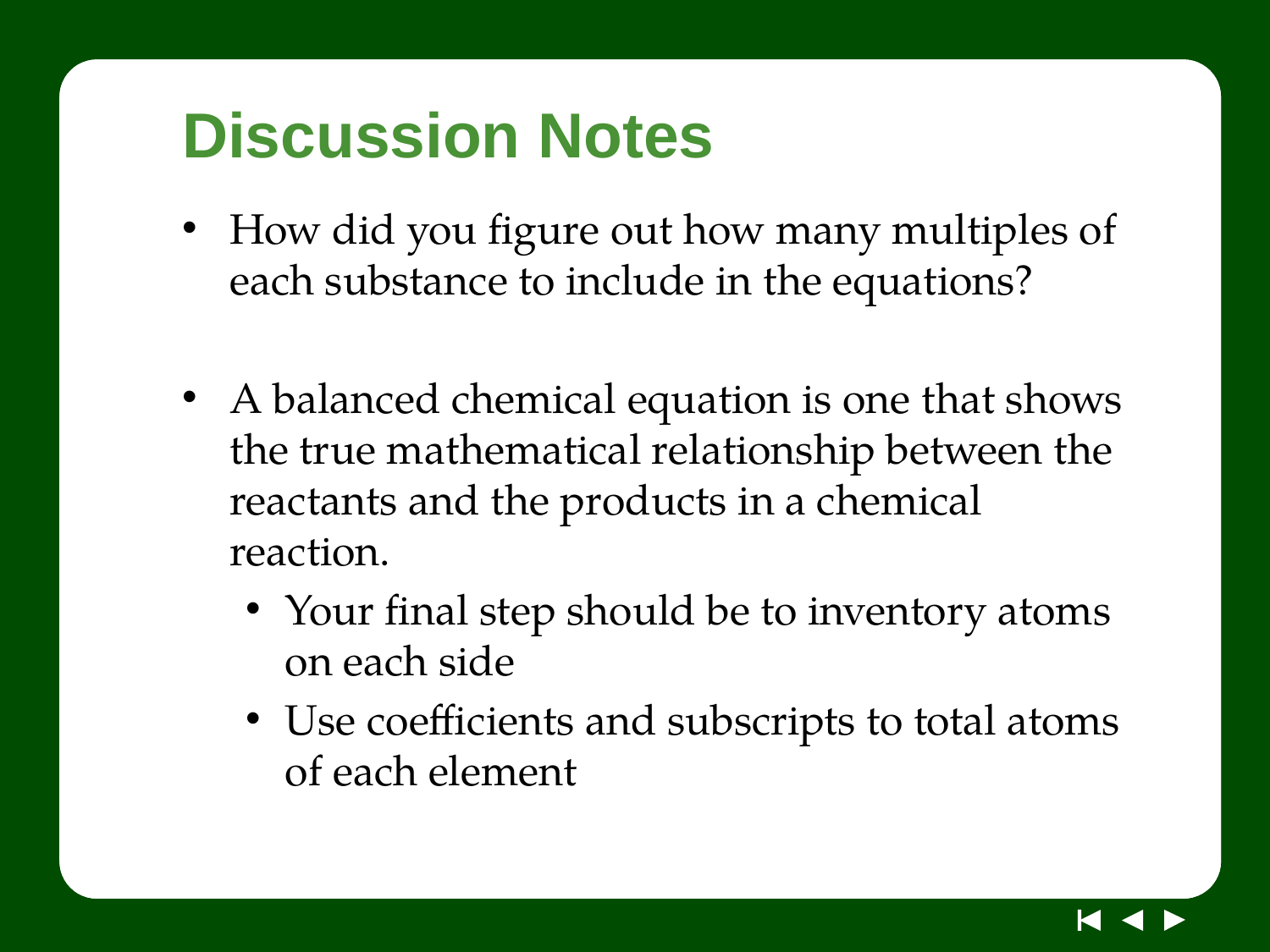

# Discussion Notes
How did you figure out how many multiples of each substance to include in the equations?

A balanced chemical equation is one that shows the true mathematical relationship between the reactants and the products in a chemical reaction.
Your final step should be to inventory atoms on each side
Use coefficients and subscripts to total atoms of each element